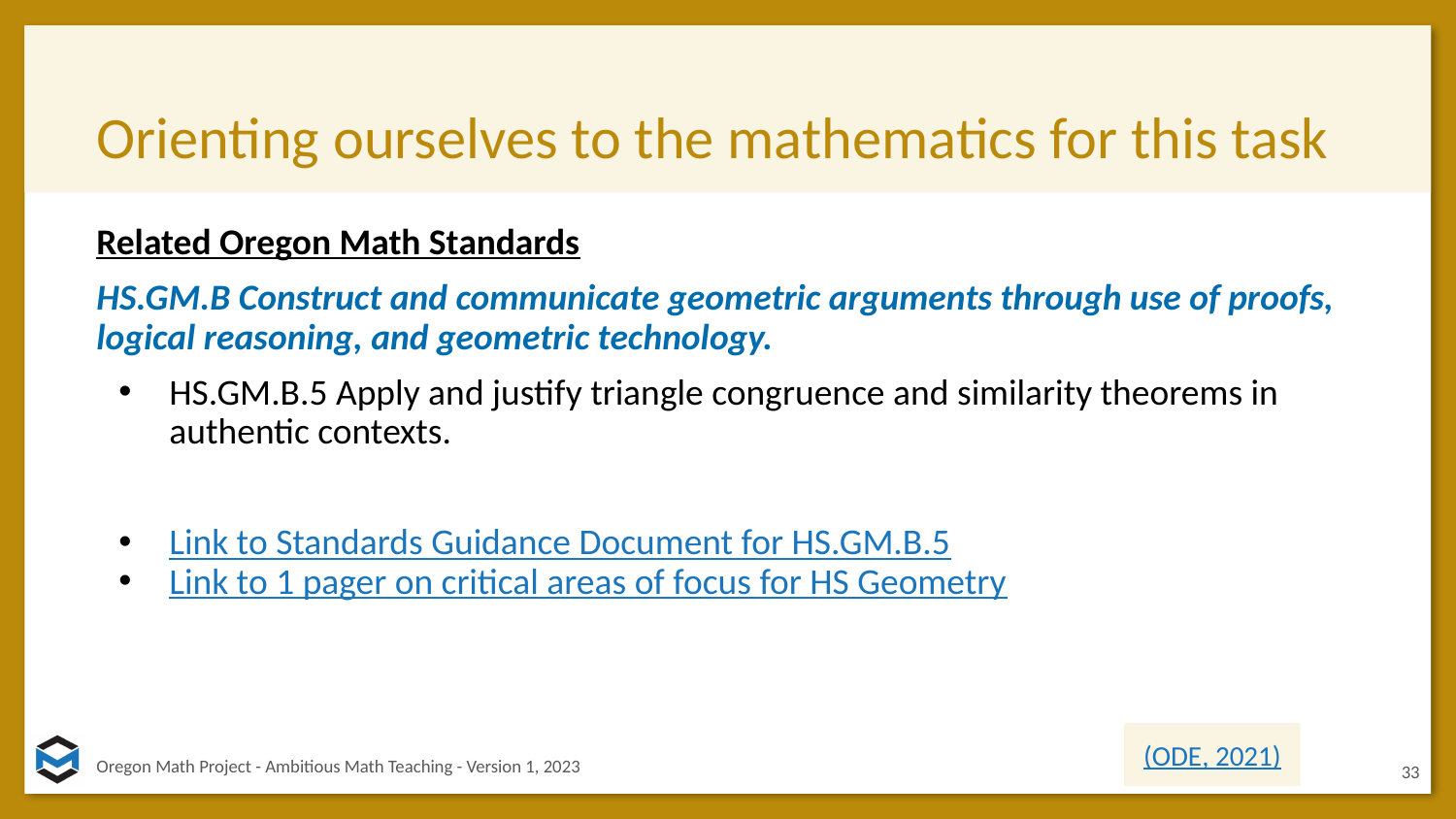

# Orienting ourselves to the mathematics for this task
Related Oregon Math Standards
HS.GM.B Construct and communicate geometric arguments through use of proofs, logical reasoning, and geometric technology.
HS.GM.B.5 Apply and justify triangle congruence and similarity theorems in authentic contexts.

Link to Standards Guidance Document for HS.GM.B.5
Link to 1 pager on critical areas of focus for HS Geometry
(ODE, 2021)
33